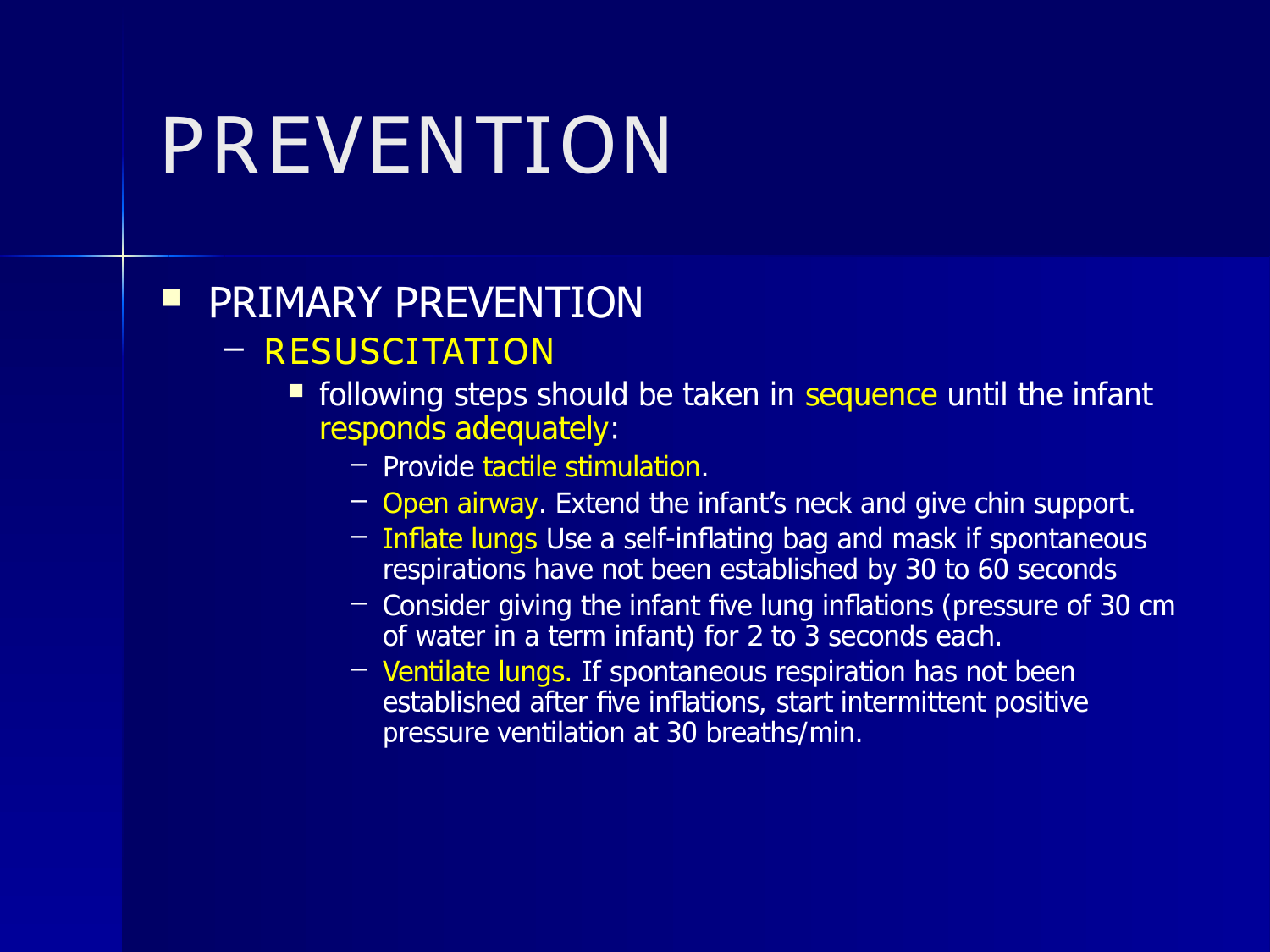

# PREVENTION
PRIMARY PREVENTION
RESUSCITATION
following steps should be taken in sequence until the infant responds adequately:
Provide tactile stimulation.
Open airway. Extend the infant’s neck and give chin support.
Inflate lungs Use a self-inflating bag and mask if spontaneous respirations have not been established by 30 to 60 seconds
Consider giving the infant five lung inflations (pressure of 30 cm of water in a term infant) for 2 to 3 seconds each.
Ventilate lungs. If spontaneous respiration has not been established after five inflations, start intermittent positive pressure ventilation at 30 breaths/min.